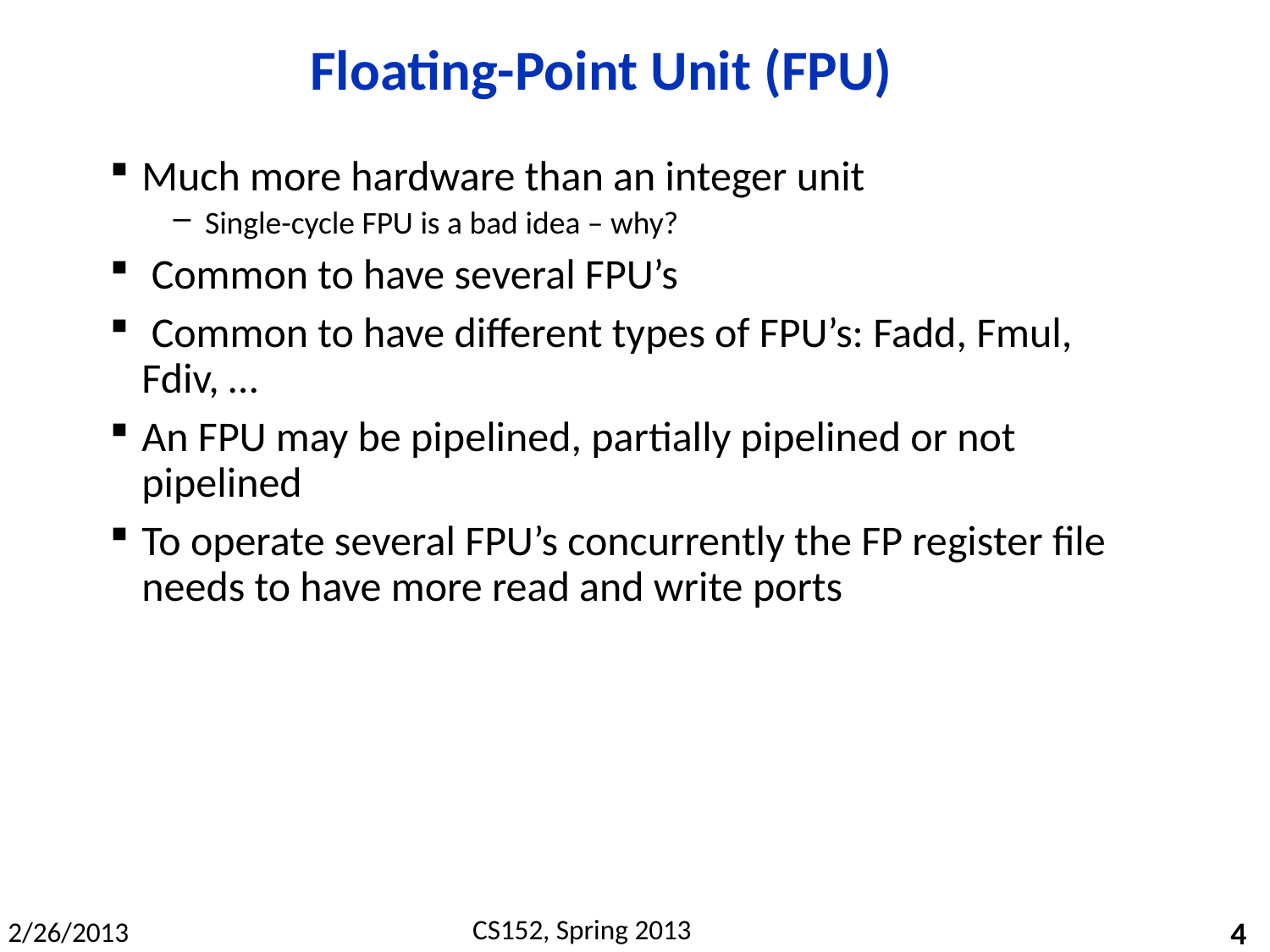

# Floating-Point Unit (FPU)
Much more hardware than an integer unit
Single-cycle FPU is a bad idea – why?
 Common to have several FPU’s
 Common to have different types of FPU’s: Fadd, Fmul, Fdiv, …
An FPU may be pipelined, partially pipelined or not pipelined
To operate several FPU’s concurrently the FP register file needs to have more read and write ports
4